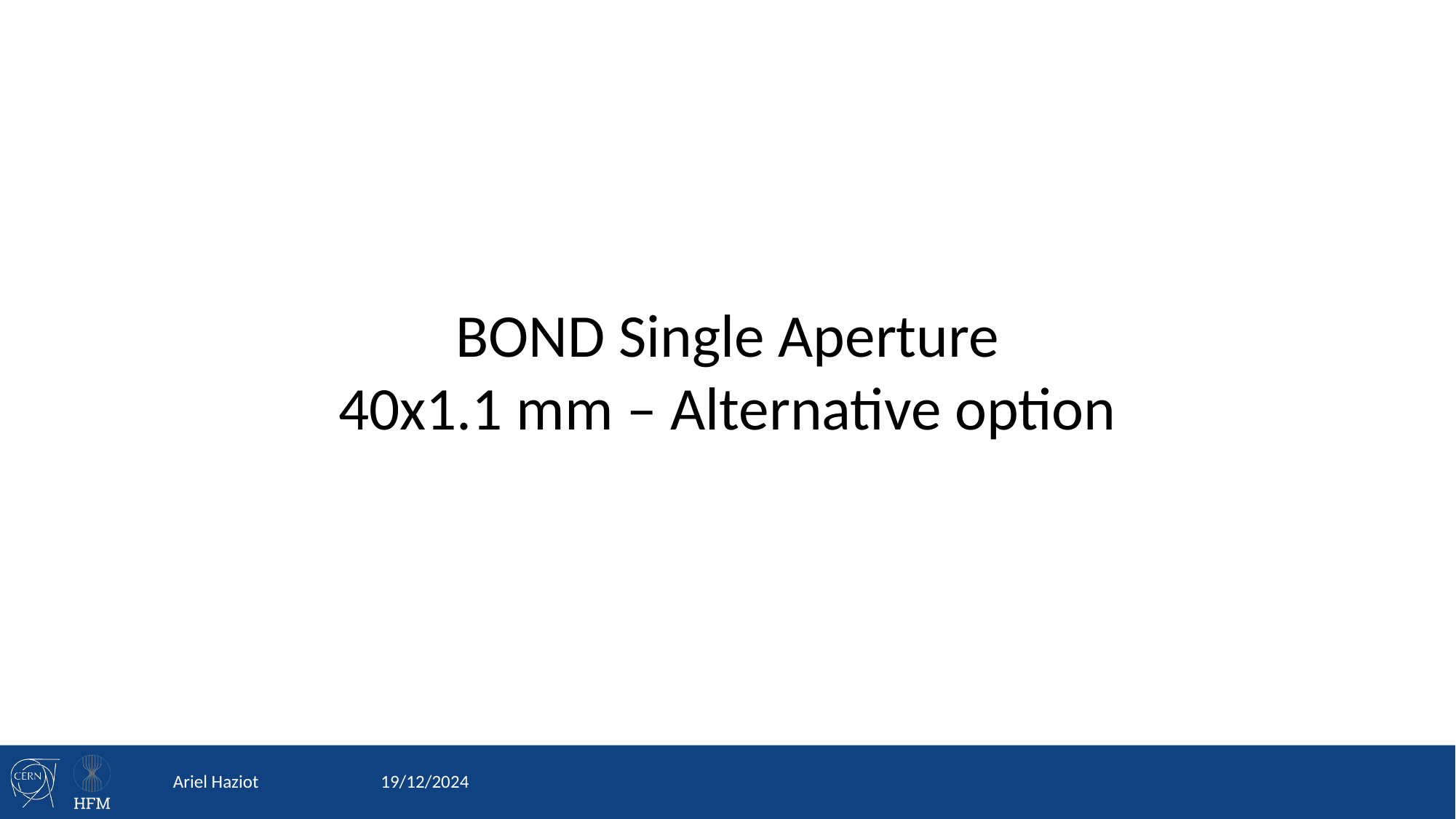

BOND Single Aperture
40x1.1 mm – Alternative option
Ariel Haziot
19/12/2024